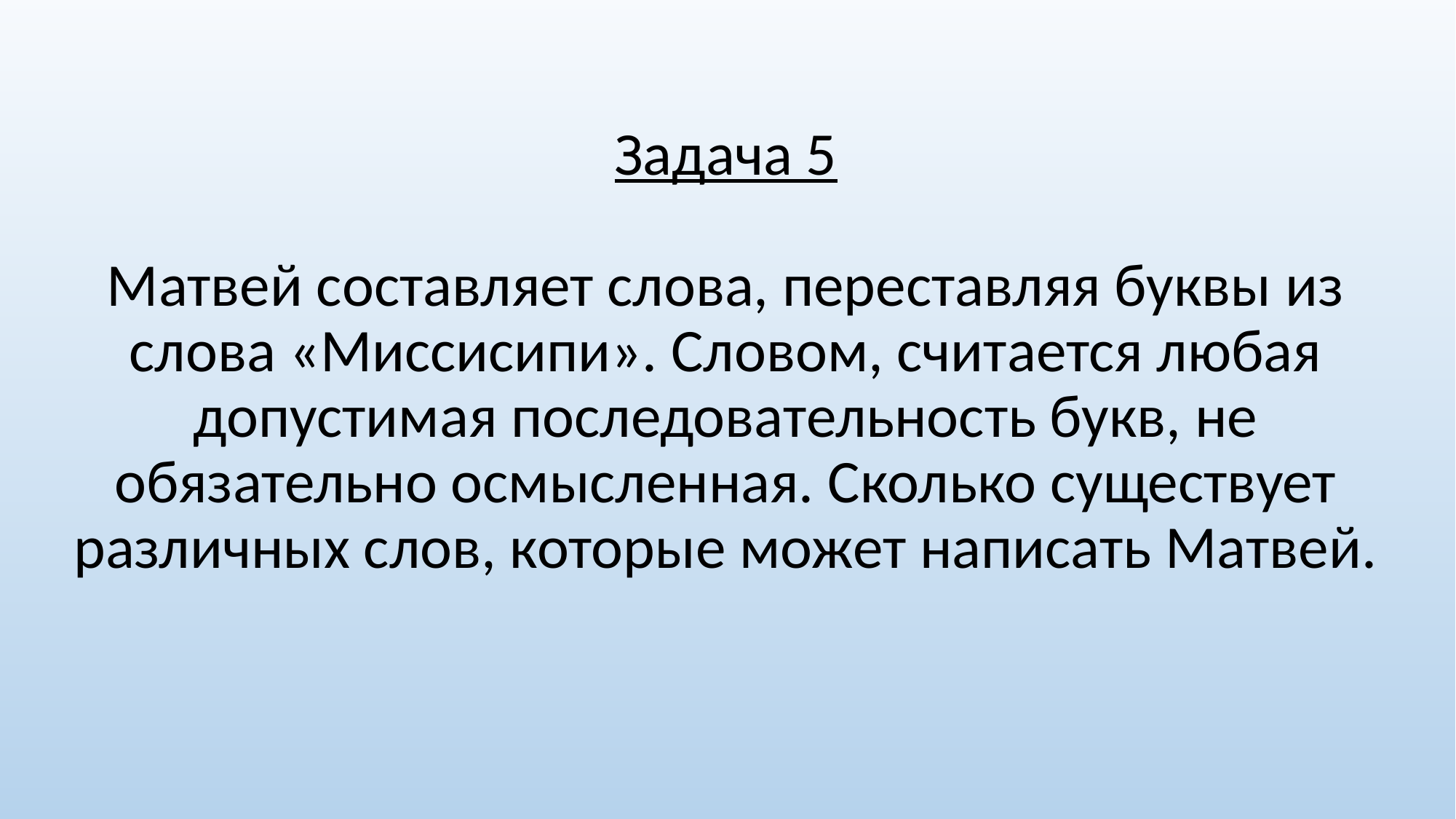

# Задача 5 Матвей составляет слова, переставляя буквы из слова «Миссисипи». Словом, считается любая допустимая последовательность букв, не обязательно осмысленная. Сколько существует различных слов, которые может написать Матвей.